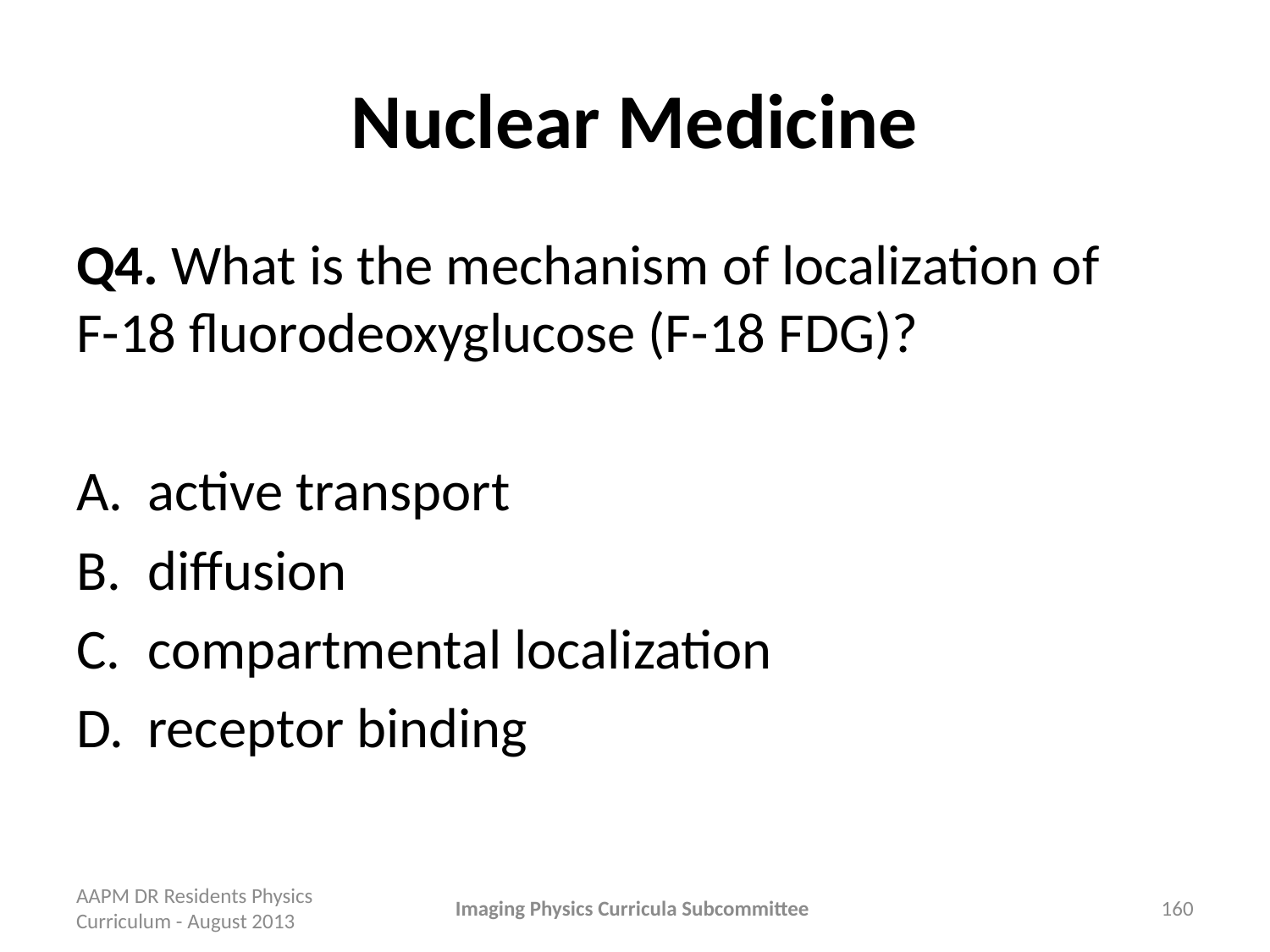

# Nuclear Medicine
Q4. What is the mechanism of localization of
F-18 fluorodeoxyglucose (F-18 FDG)?

active transport
diffusion
compartmental localization
receptor binding
AAPM DR Residents Physics Curriculum - August 2013
Imaging Physics Curricula Subcommittee
160